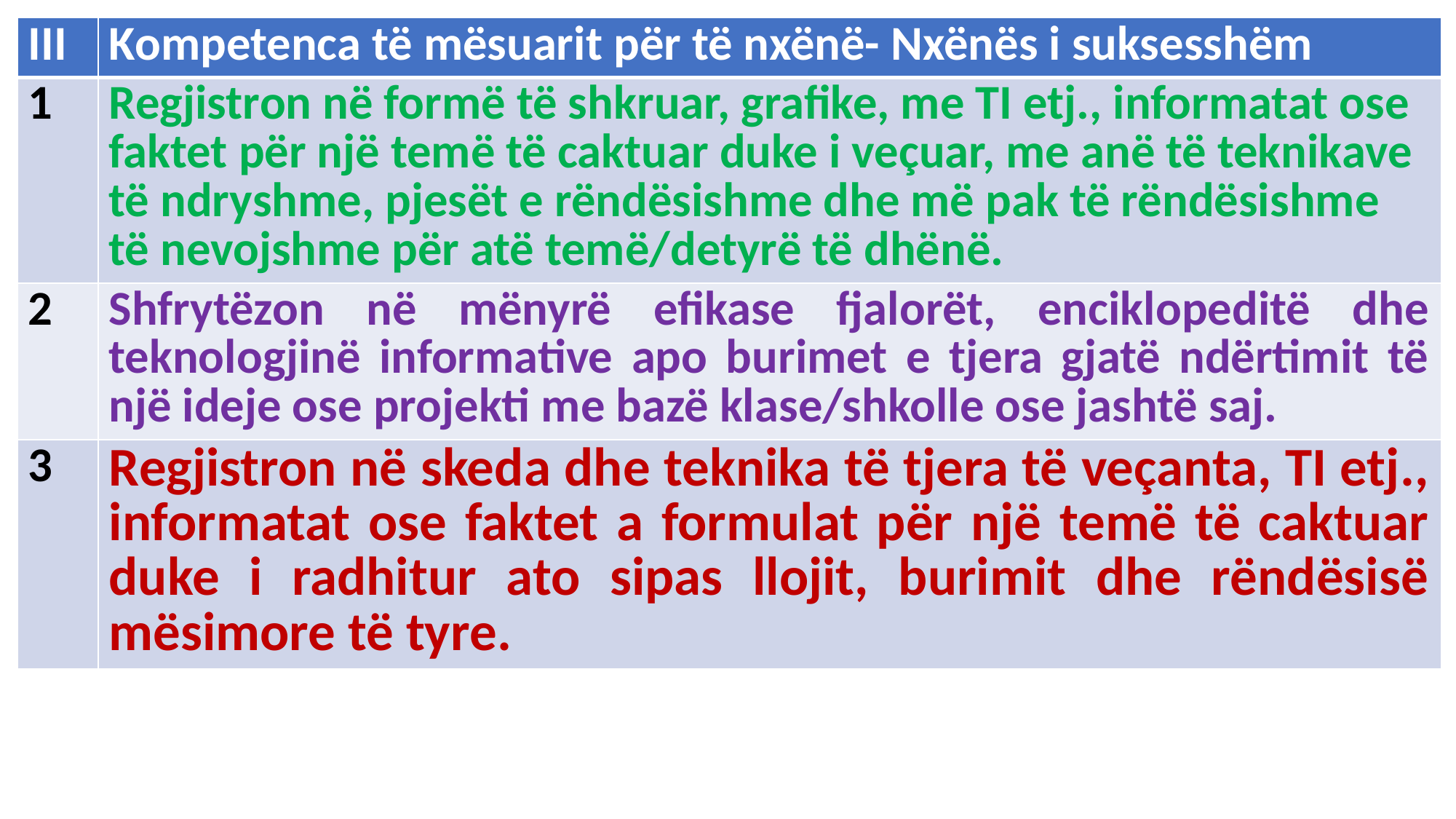

| III | Kompetenca të mësuarit për të nxënë- Nxënës i suksesshëm |
| --- | --- |
| 1 | Regjistron në formë të shkruar, grafike, me TI etj., informatat ose faktet për një temë të caktuar duke i veçuar, me anë të teknikave të ndryshme, pjesët e rëndësishme dhe më pak të rëndësishme të nevojshme për atë temë/detyrë të dhënë. |
| 2 | Shfrytëzon në mënyrë efikase fjalorët, enciklopeditë dhe teknologjinë informative apo burimet e tjera gjatë ndërtimit të një ideje ose projekti me bazë klase/shkolle ose jashtë saj. |
| 3 | Regjistron në skeda dhe teknika të tjera të veçanta, TI etj., informatat ose faktet a formulat për një temë të caktuar duke i radhitur ato sipas llojit, burimit dhe rëndësisë mësimore të tyre. |